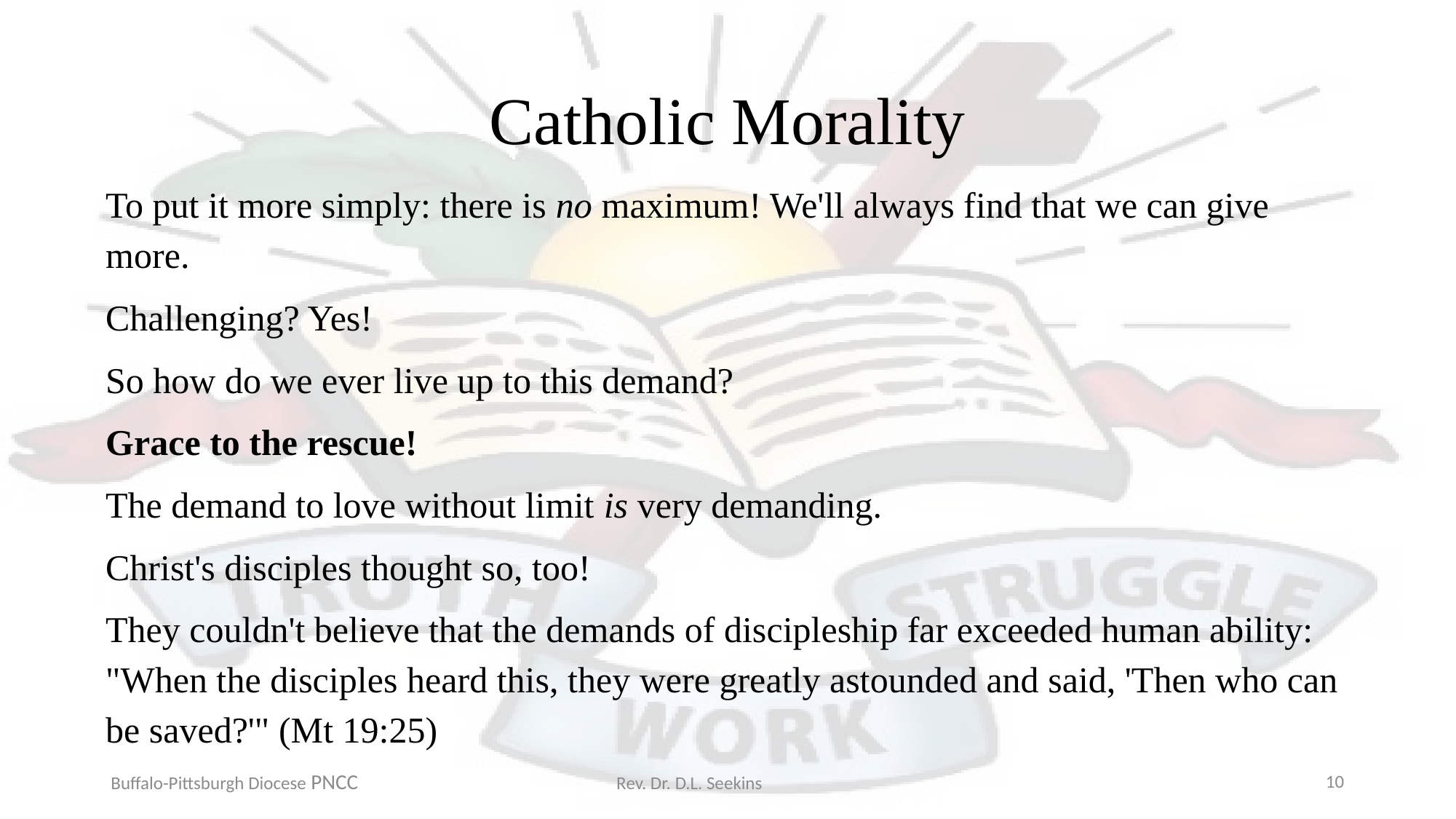

# Catholic Morality
To put it more simply: there is no maximum! We'll always find that we can give more.
Challenging? Yes!
So how do we ever live up to this demand?
Grace to the rescue!
The demand to love without limit is very demanding.
Christ's disciples thought so, too!
They couldn't believe that the demands of discipleship far exceeded human ability: "When the disciples heard this, they were greatly astounded and said, 'Then who can be saved?'" (Mt 19:25)
Buffalo-Pittsburgh Diocese PNCC                                                              Rev. Dr. D.L. Seekins
10